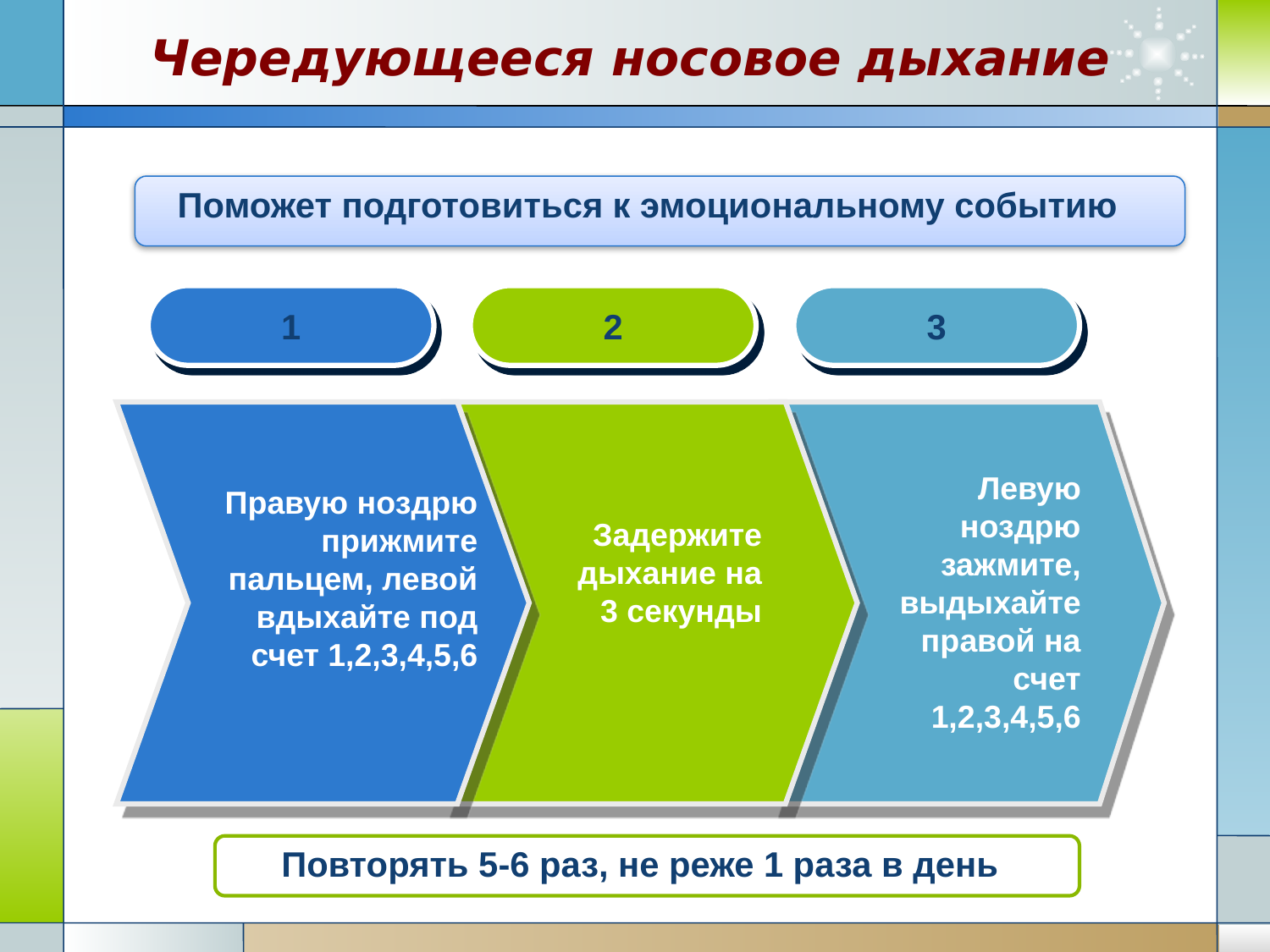

# Чередующееся носовое дыхание

Поможет подготовиться к эмоциональному событию
1
2
3

Левую ноздрю зажмите, выдыхайте правой на счет 1,2,3,4,5,6
Правую ноздрю прижмите пальцем, левой вдыхайте под счет 1,2,3,4,5,6
Задержите дыхание на 3 секунды

Повторять 5-6 раз, не реже 1 раза в день